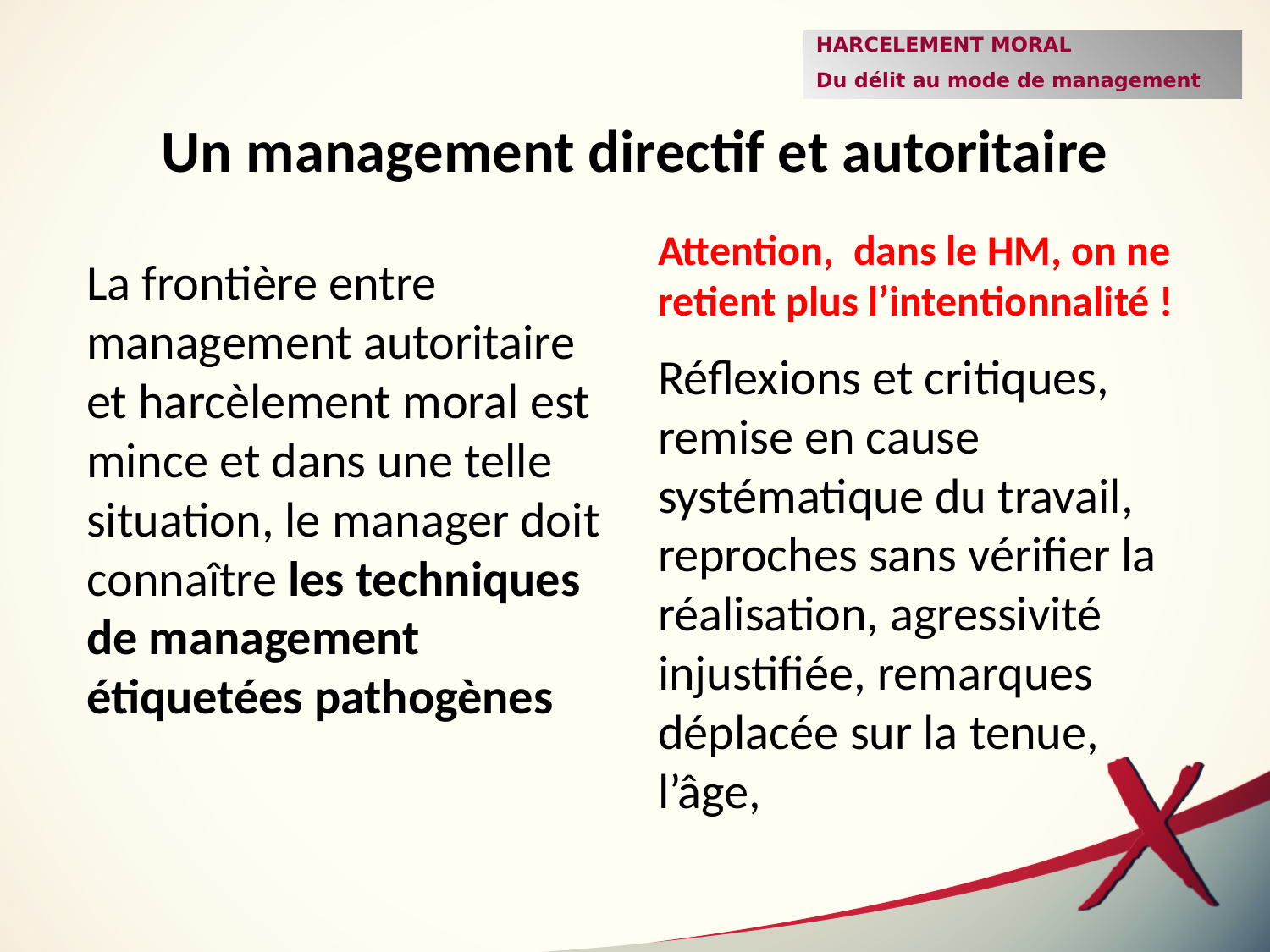

HARCELEMENT MORAL
Du délit au mode de management

# Un management directif et autoritaire
Attention,  dans le HM, on ne retient plus l’intentionnalité !
La frontière entre management autoritaire et harcèlement moral est mince et dans une telle situation, le manager doit connaître les techniques de management étiquetées pathogènes
Réflexions et critiques, remise en cause systématique du travail, reproches sans vérifier la réalisation, agressivité injustifiée, remarques déplacée sur la tenue, l’âge,